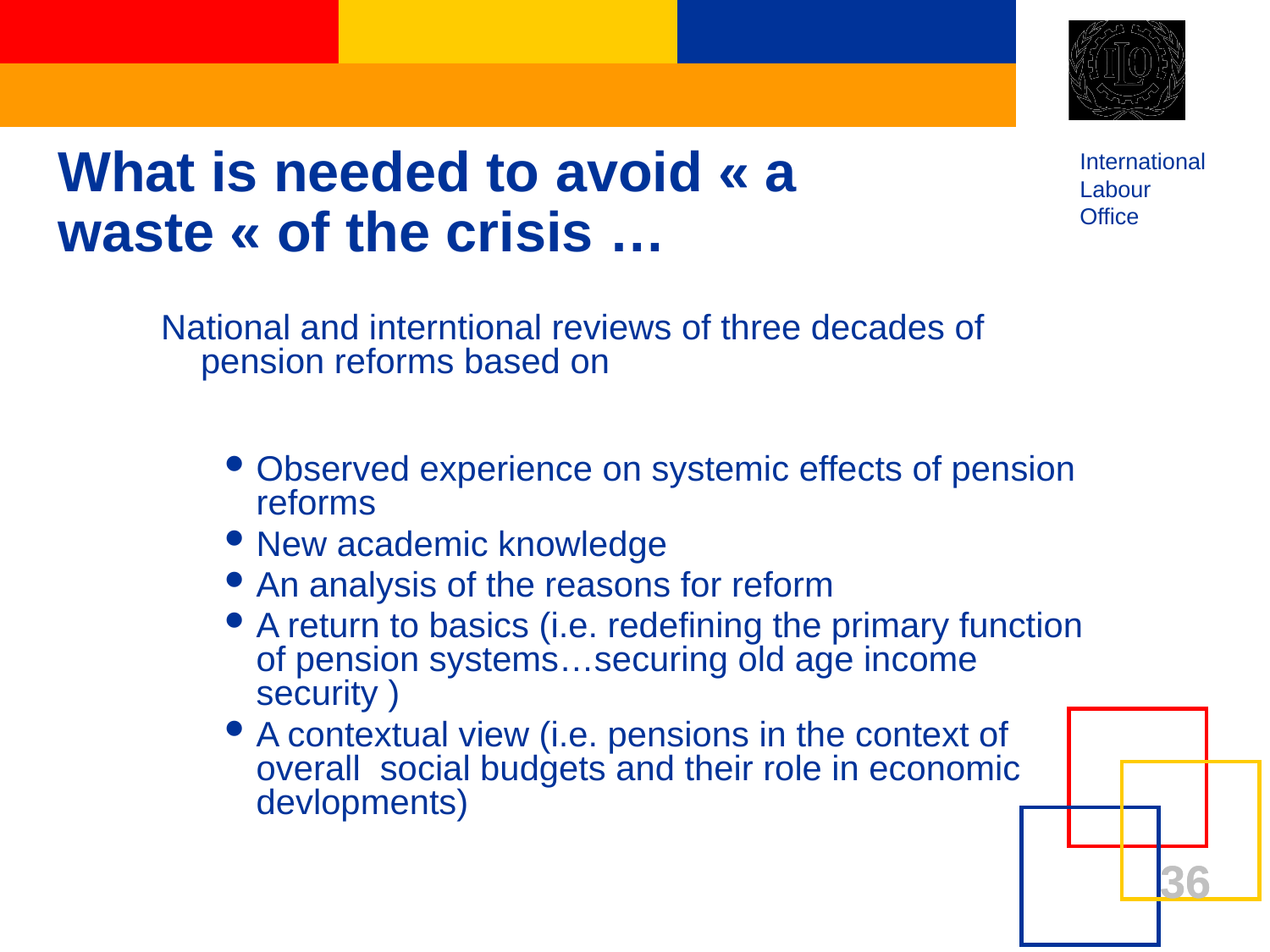

What is needed to avoid « a waste « of the crisis …
National and interntional reviews of three decades of pension reforms based on

Observed experience on systemic effects of pension reforms
New academic knowledge
An analysis of the reasons for reform
A return to basics (i.e. redefining the primary function of pension systems…securing old age income security )
A contextual view (i.e. pensions in the context of overall  social budgets and their role in economic devlopments)

36
36